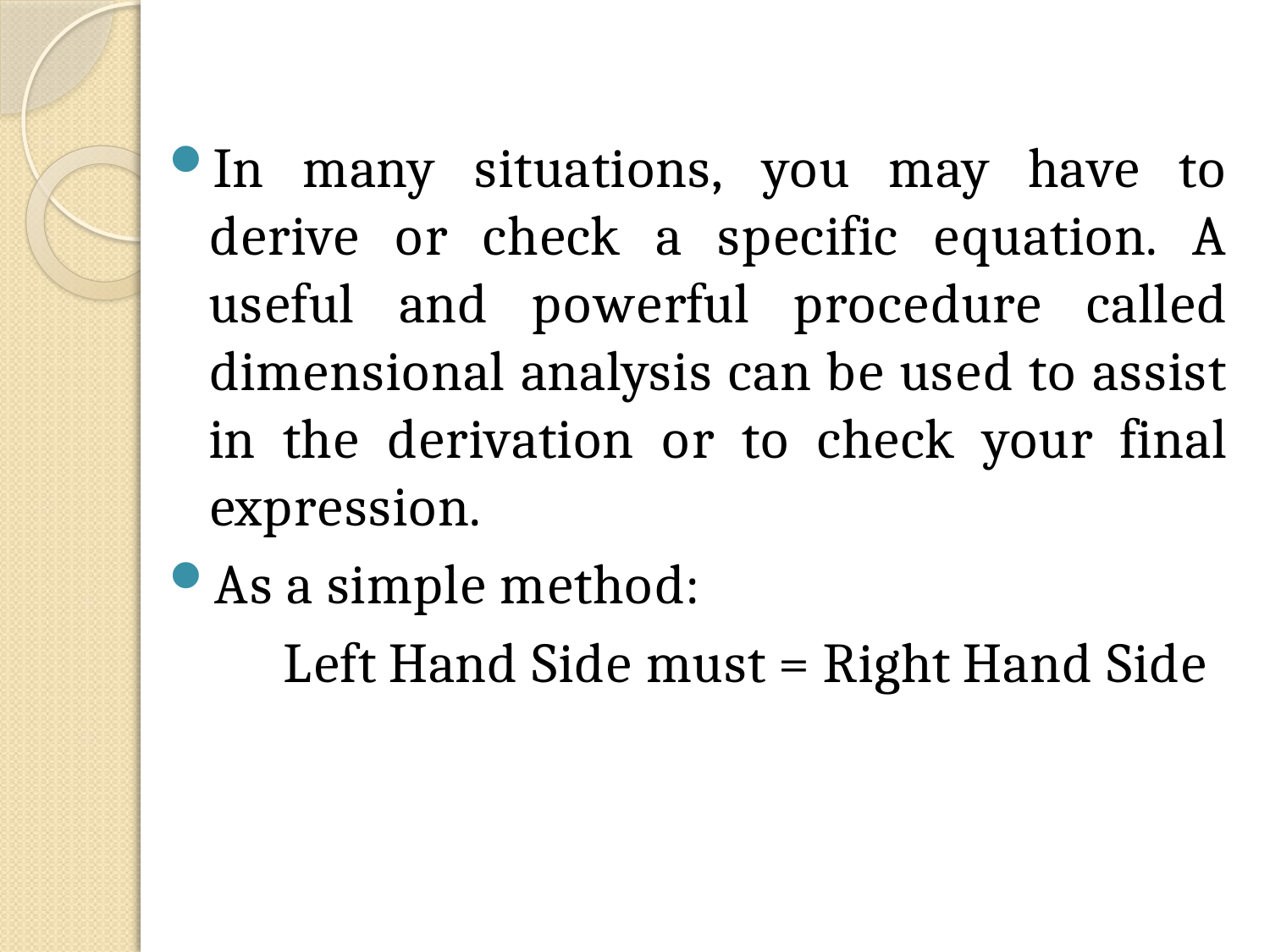

In many situations, you may have to derive or check a specific equation. A useful and powerful procedure called dimensional analysis can be used to assist in the derivation or to check your final expression.
As a simple method:
          Left Hand Side must = Right Hand Side